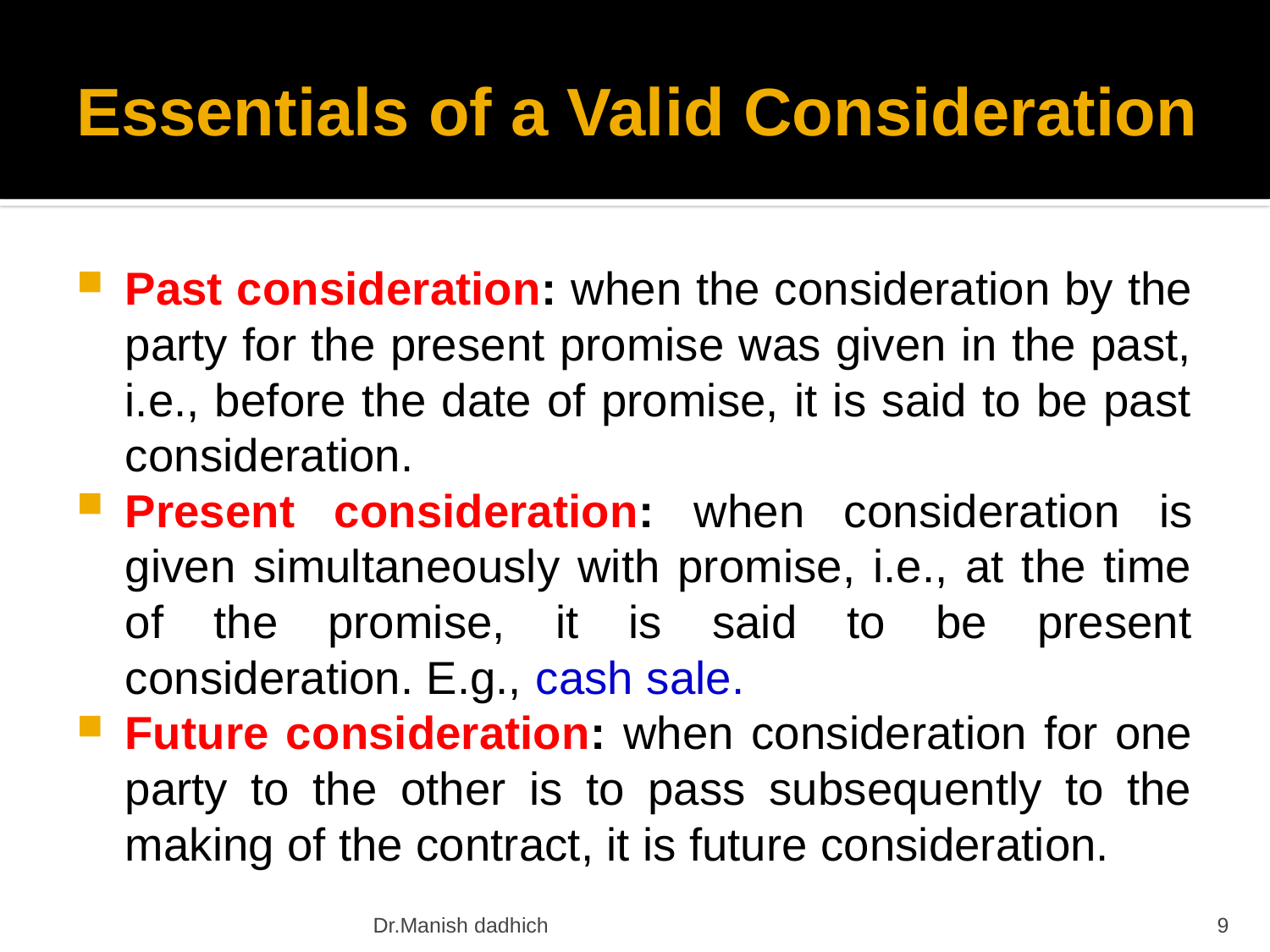

# Essentials of a Valid Consideration
Past consideration: when the consideration by the party for the present promise was given in the past, i.e., before the date of promise, it is said to be past consideration.
Present consideration: when consideration is given simultaneously with promise, i.e., at the time of the promise, it is said to be present consideration. E.g., cash sale.
Future consideration: when consideration for one party to the other is to pass subsequently to the making of the contract, it is future consideration.

Dr.Manish dadhich
9